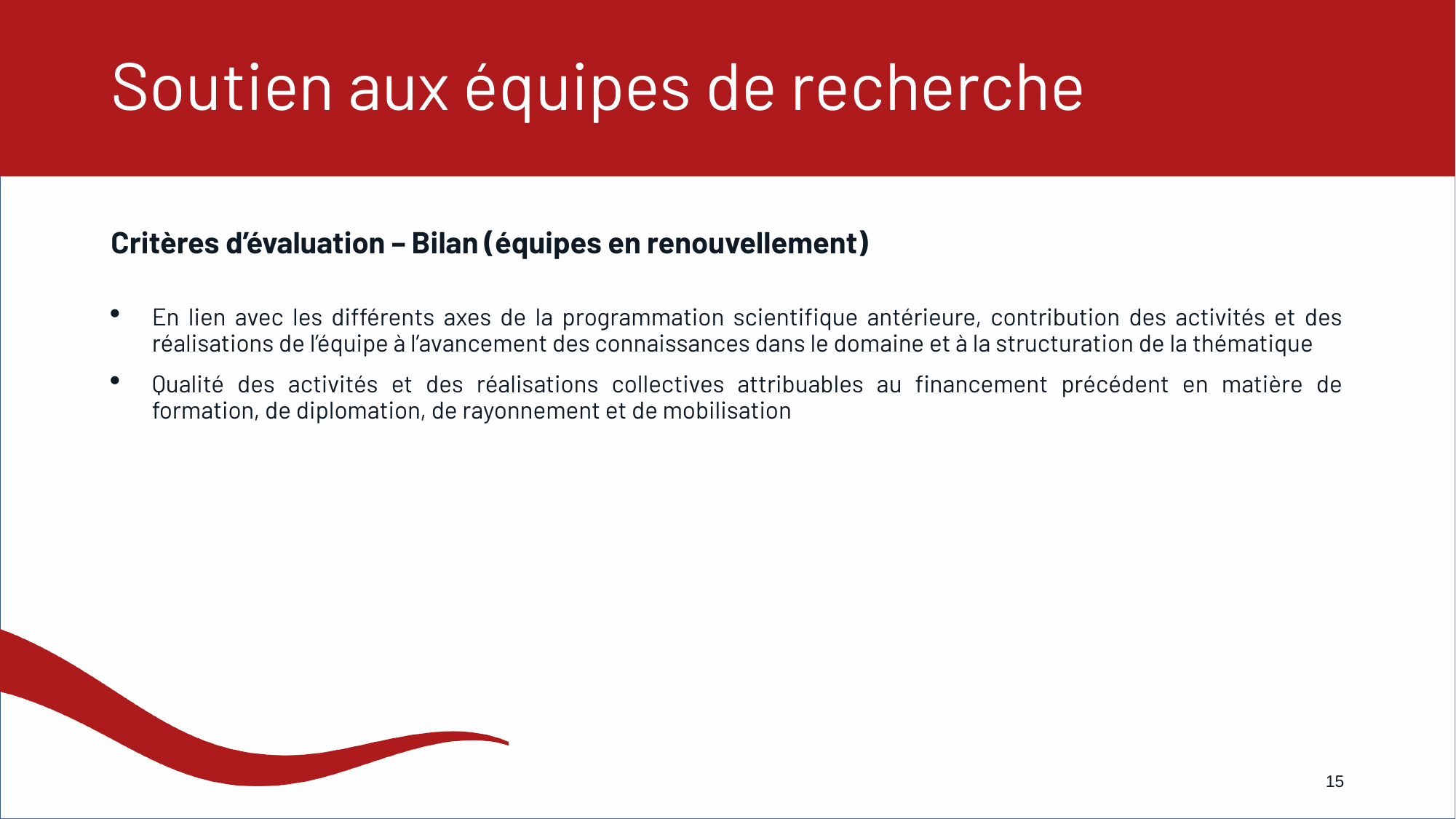

# Soutien aux équipes de recherche
Critères d’évaluation – Bilan (équipes en renouvellement)

En lien avec les différents axes de la programmation scientifique antérieure, contribution des activités et des réalisations de l’équipe à l’avancement des connaissances dans le domaine et à la structuration de la thématique
Qualité des activités et des réalisations collectives attribuables au financement précédent en matière de formation, de diplomation, de rayonnement et de mobilisation

15